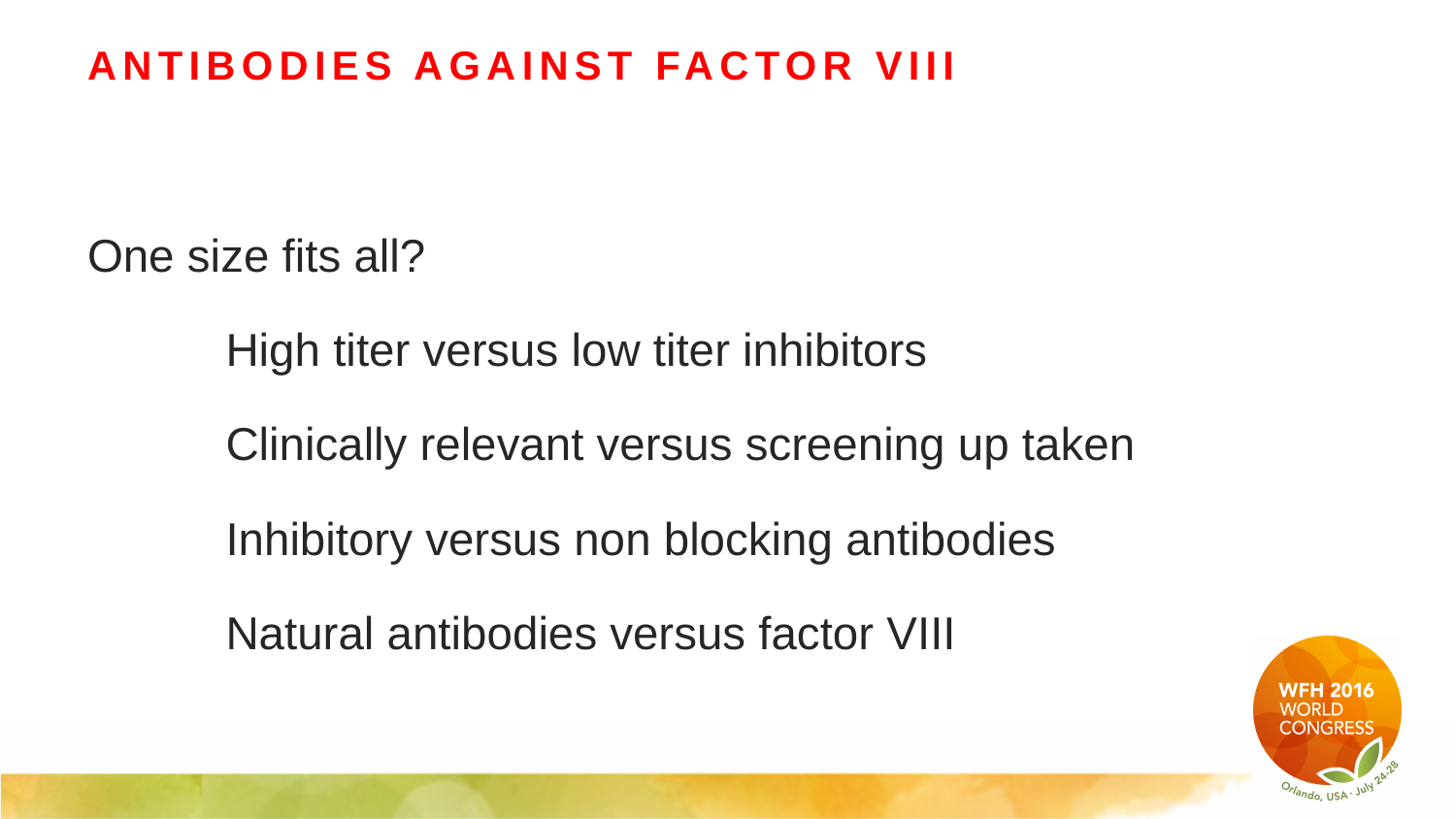

# Antibodies against factor VIII
One size fits all?
	High titer versus low titer inhibitors
	Clinically relevant versus screening up taken
	Inhibitory versus non blocking antibodies
	Natural antibodies versus factor VIII